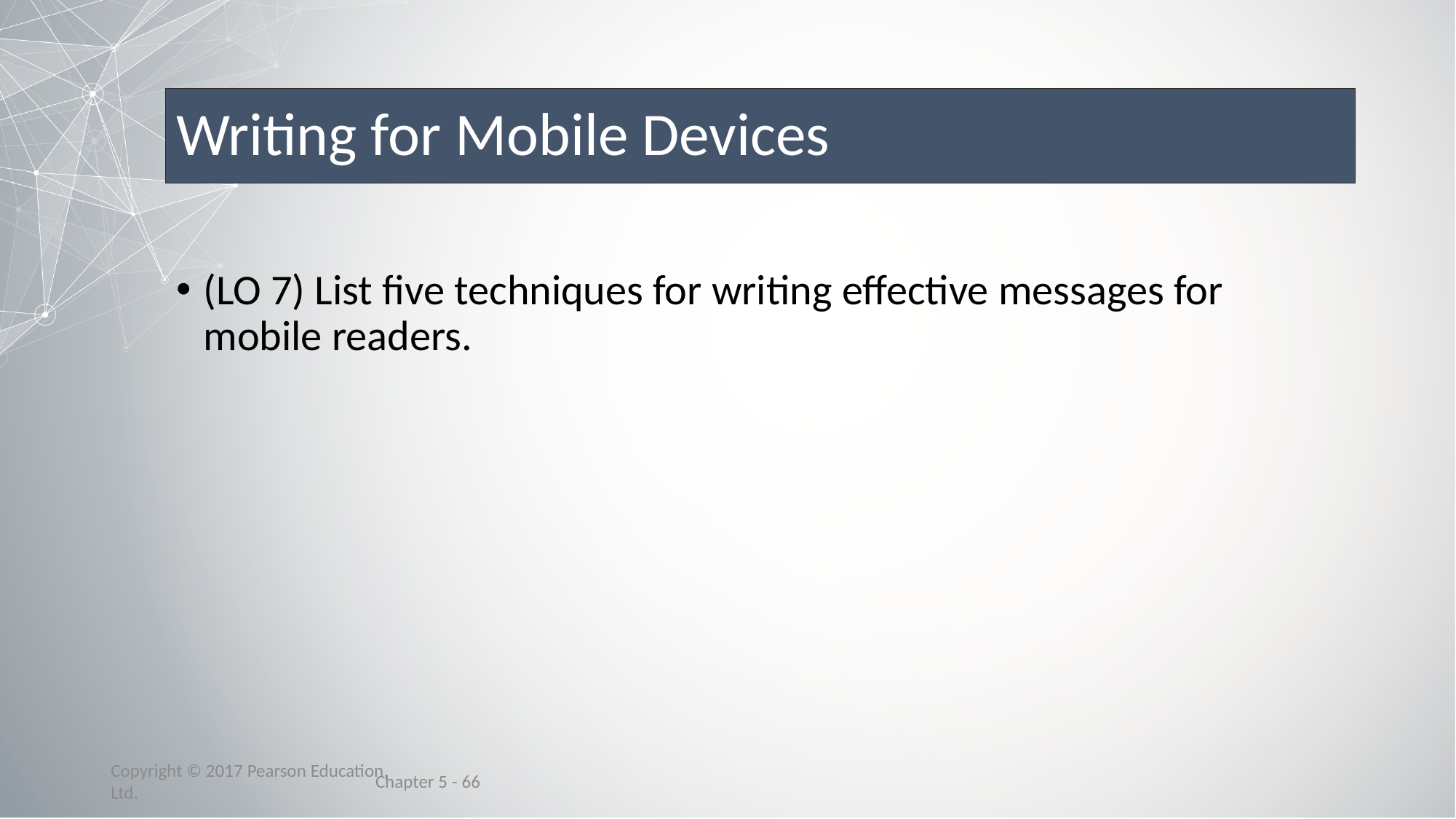

# Writing for Mobile Devices
(LO 7) List five techniques for writing effective messages for mobile readers.
Chapter 5 - 66
Copyright © 2017 Pearson Education, Ltd.